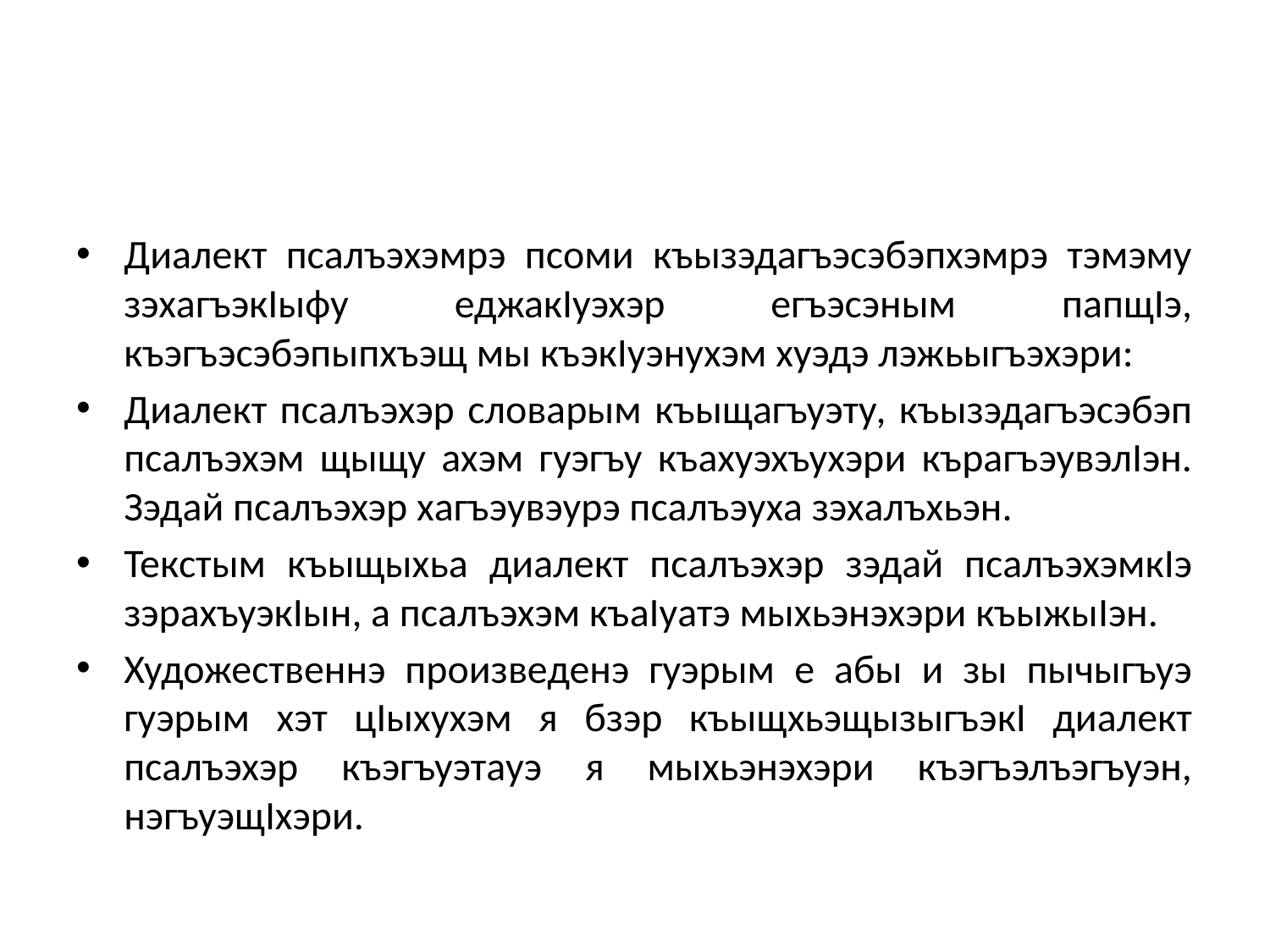

#
Диалект псалъэхэмрэ псоми къызэдагъэсэбэпхэмрэ тэмэму зэхагъэкӀыфу еджакӀуэхэр егъэсэным папщӀэ, къэгъэсэбэпыпхъэщ мы къэкӀуэнухэм хуэдэ лэжьыгъэхэри:
Диалект псалъэхэр словарым къыщагъуэту, къызэдагъэсэбэп псалъэхэм щыщу ахэм гуэгъу къахуэхъухэри кърагъэувэлӀэн. Зэдай псалъэхэр хагъэувэурэ псалъэуха зэхалъхьэн.
Текстым къыщыхьа диалект псалъэхэр зэдай псалъэхэмкӀэ зэрахъуэкӀын, а псалъэхэм къаӀуатэ мыхьэнэхэри къыжыӀэн.
Художественнэ произведенэ гуэрым е абы и зы пычыгъуэ гуэрым хэт цӀыхухэм я бзэр къыщхьэщызыгъэкӀ диалект псалъэхэр къэгъуэтауэ я мыхьэнэхэри къэгъэлъэгъуэн, нэгъуэщӀхэри.